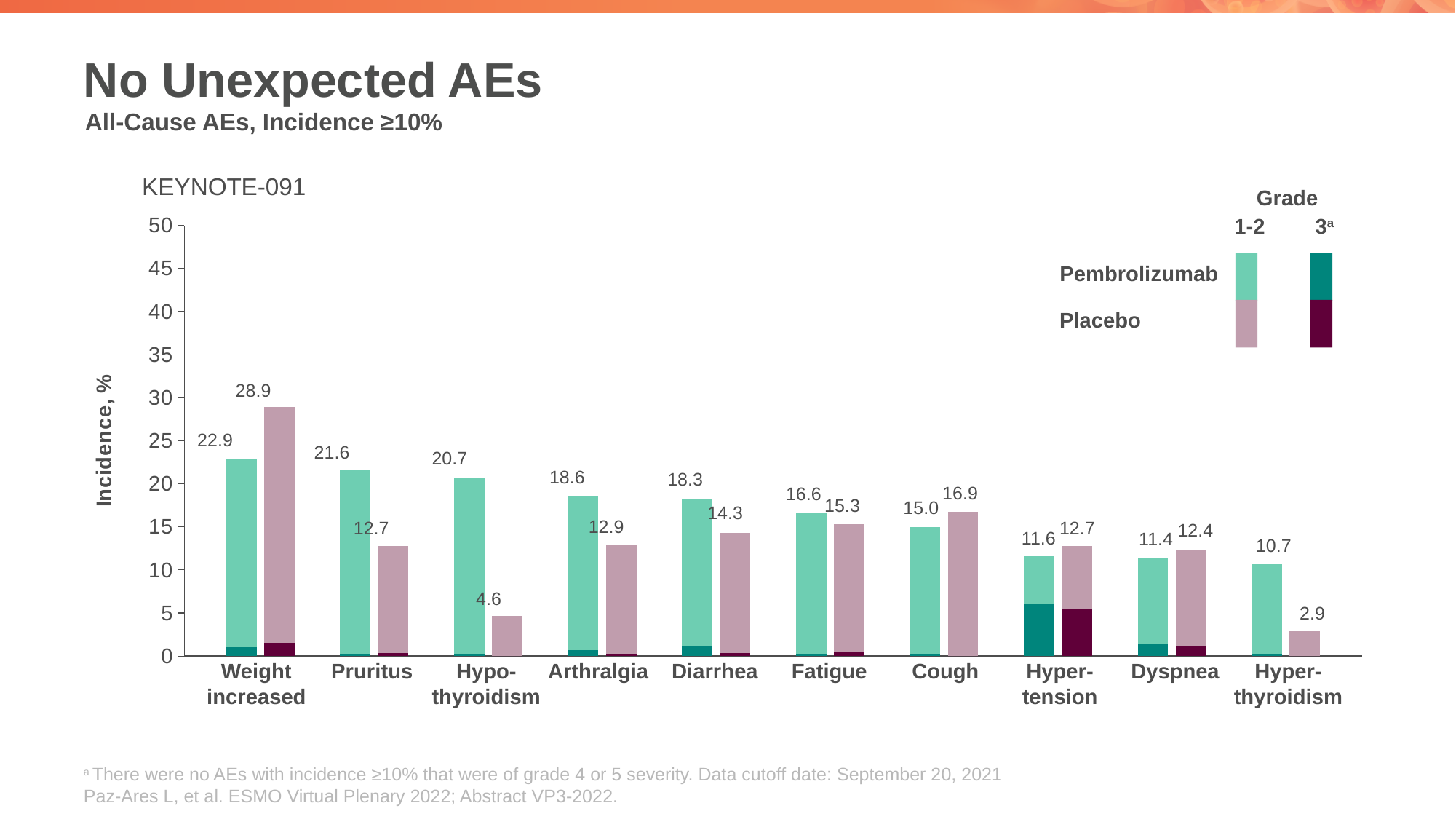

# No Unexpected AEs
All-Cause AEs, Incidence ≥10%
KEYNOTE-091
Grade

### Chart

| Category |  |  |
|---|---|---|
1-2
3a

Pembrolizumab

Placebo
28.9
22.9
21.6
20.7
18.6
18.3
16.9
16.6
15.3
15.0
14.3
12.9
12.7
12.7
12.4
11.6
11.4
10.7
4.6
2.9
Weight
increased
Pruritus
Hypo-
thyroidism
Arthralgia
Diarrhea
Fatigue
Cough
Hyper-
tension
Dyspnea
Hyper-
thyroidism
a There were no AEs with incidence ≥10% that were of grade 4 or 5 severity. Data cutoff date: September 20, 2021
Paz-Ares L, et al. ESMO Virtual Plenary 2022; Abstract VP3-2022.